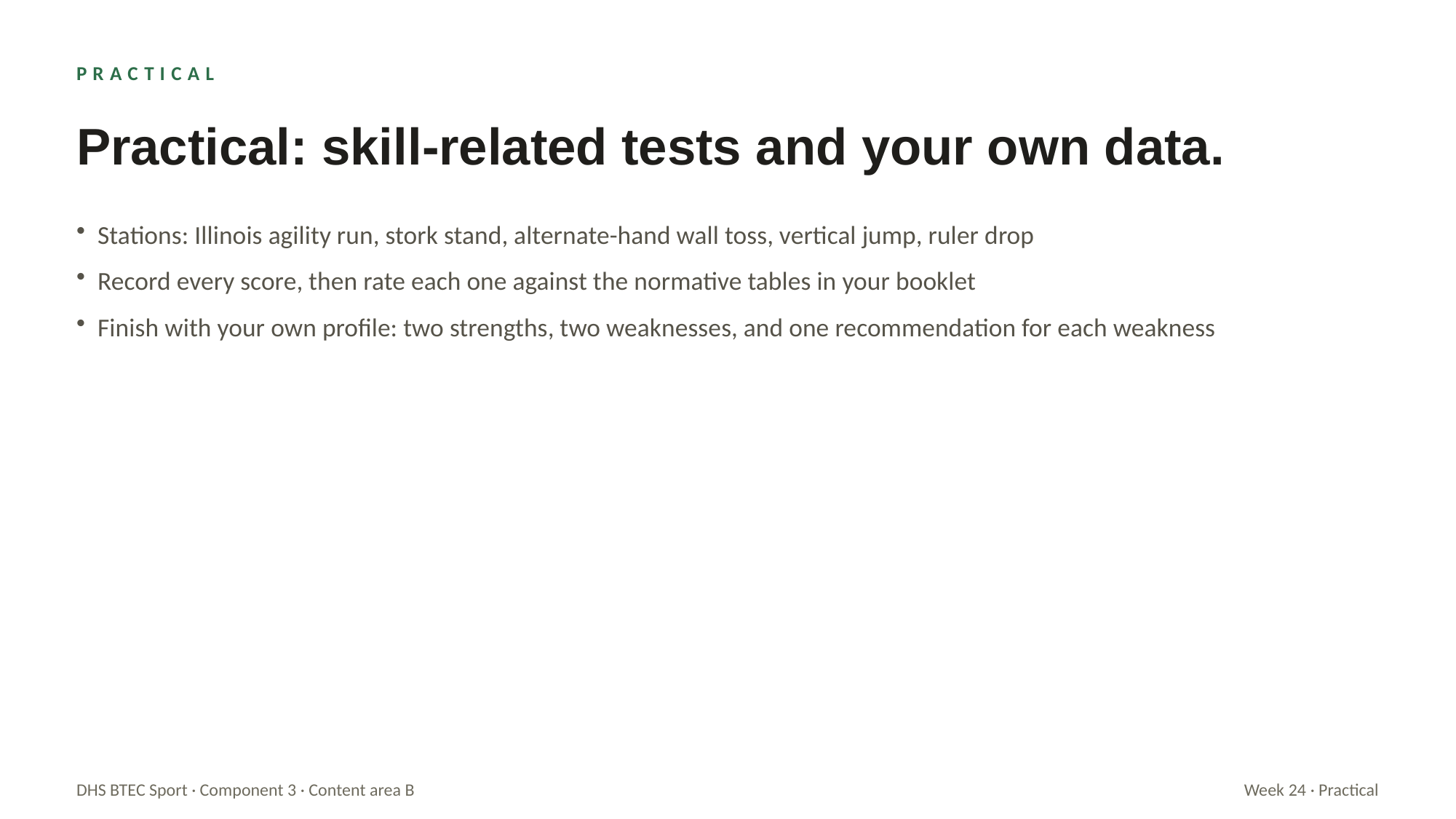

PRACTICAL
Practical: skill-related tests and your own data.
Stations: Illinois agility run, stork stand, alternate-hand wall toss, vertical jump, ruler drop
Record every score, then rate each one against the normative tables in your booklet
Finish with your own profile: two strengths, two weaknesses, and one recommendation for each weakness
DHS BTEC Sport · Component 3 · Content area B
Week 24 · Practical